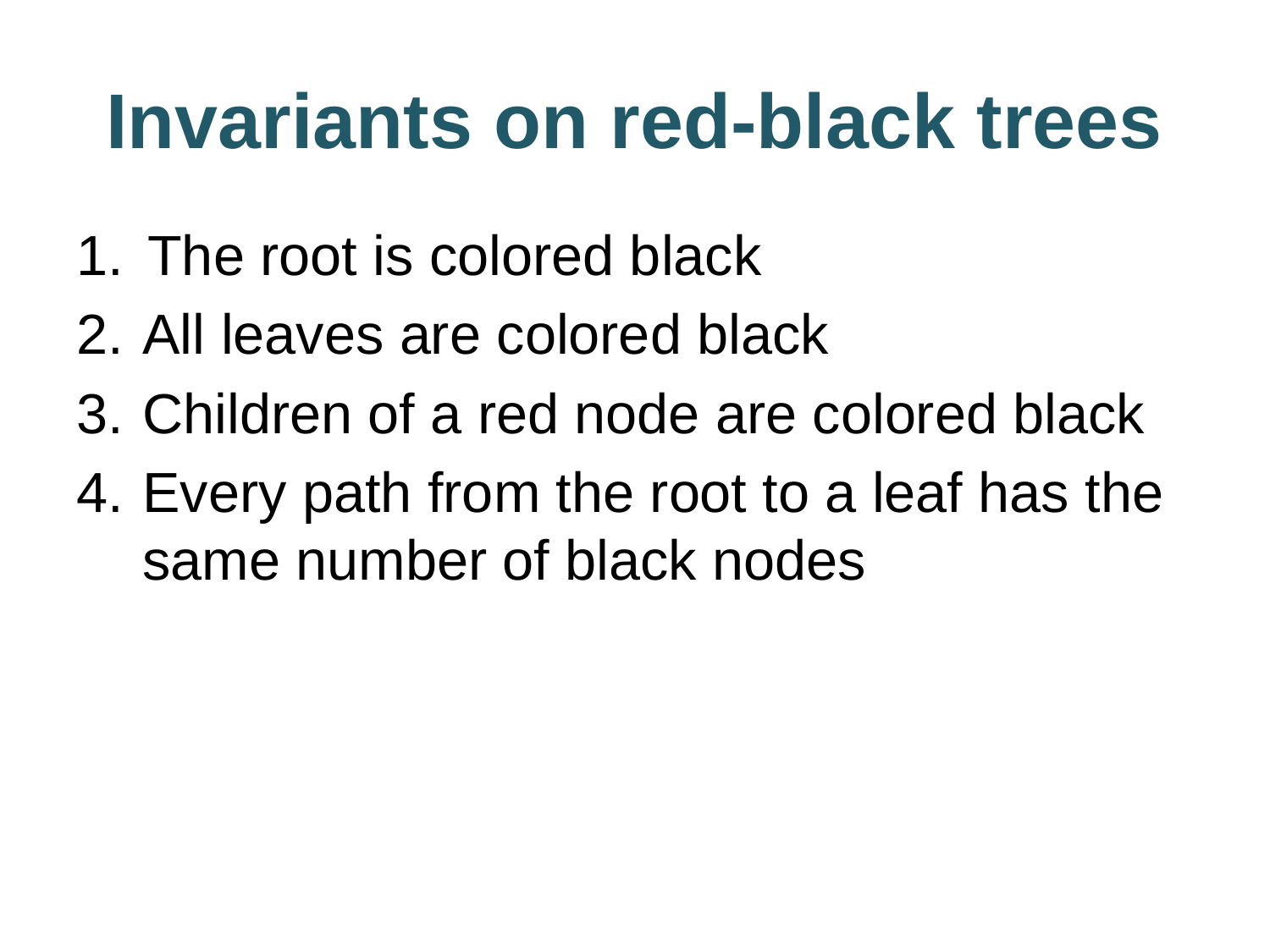

# Invariants on red-black trees
The root is colored black
All leaves are colored black
Children of a red node are colored black
Every path from the root to a leaf has the same number of black nodes